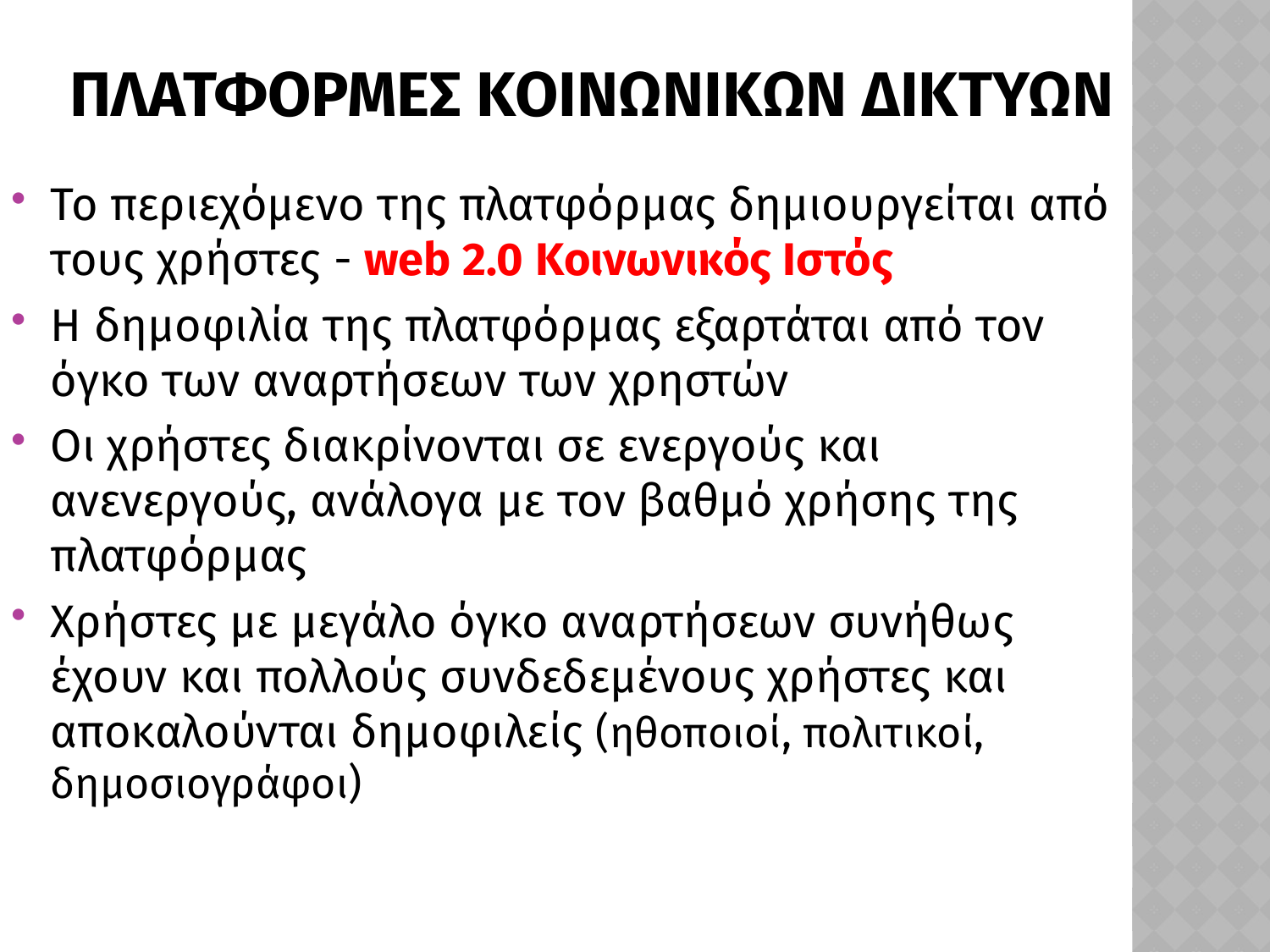

# πλατφορμεΣ Κοινωνικων Δικτυων
Το περιεχόμενο της πλατφόρμας δημιουργείται από τους χρήστες - web 2.0 Κοινωνικός Ιστός
Η δημοφιλία της πλατφόρμας εξαρτάται από τον όγκο των αναρτήσεων των χρηστών
Οι χρήστες διακρίνονται σε ενεργούς και ανενεργούς, ανάλογα με τον βαθμό χρήσης της πλατφόρμας
Χρήστες με μεγάλο όγκο αναρτήσεων συνήθως έχουν και πολλούς συνδεδεμένους χρήστες και αποκαλούνται δημοφιλείς (ηθοποιοί, πολιτικοί, δημοσιογράφοι)